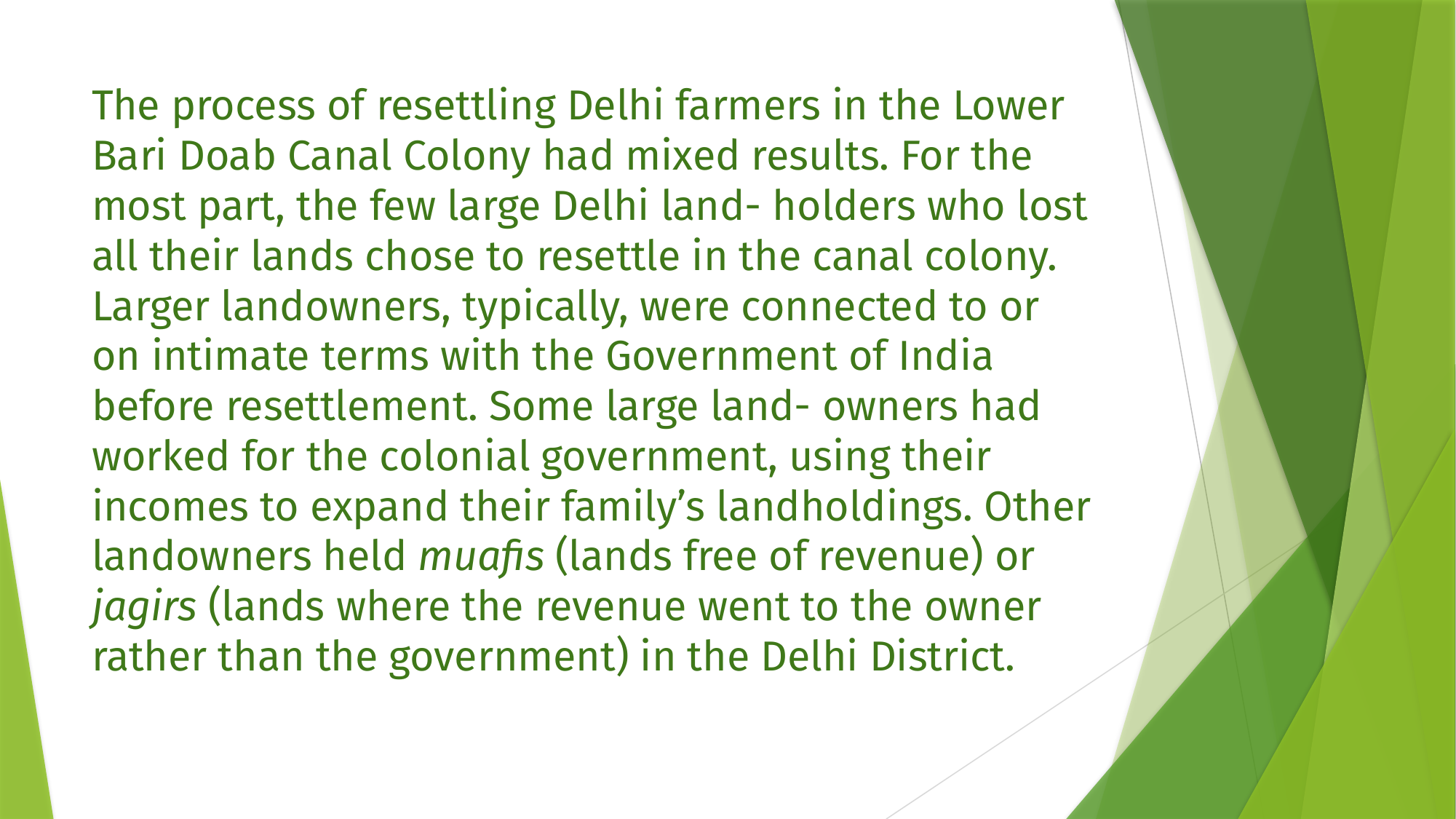

# The process of resettling Delhi farmers in the Lower Bari Doab Canal Colony had mixed results. For the most part, the few large Delhi land- holders who lost all their lands chose to resettle in the canal colony. Larger landowners, typically, were connected to or on intimate terms with the Government of India before resettlement. Some large land- owners had worked for the colonial government, using their incomes to expand their family’s landholdings. Other landowners held muafis (lands free of revenue) or jagirs (lands where the revenue went to the owner rather than the government) in the Delhi District.